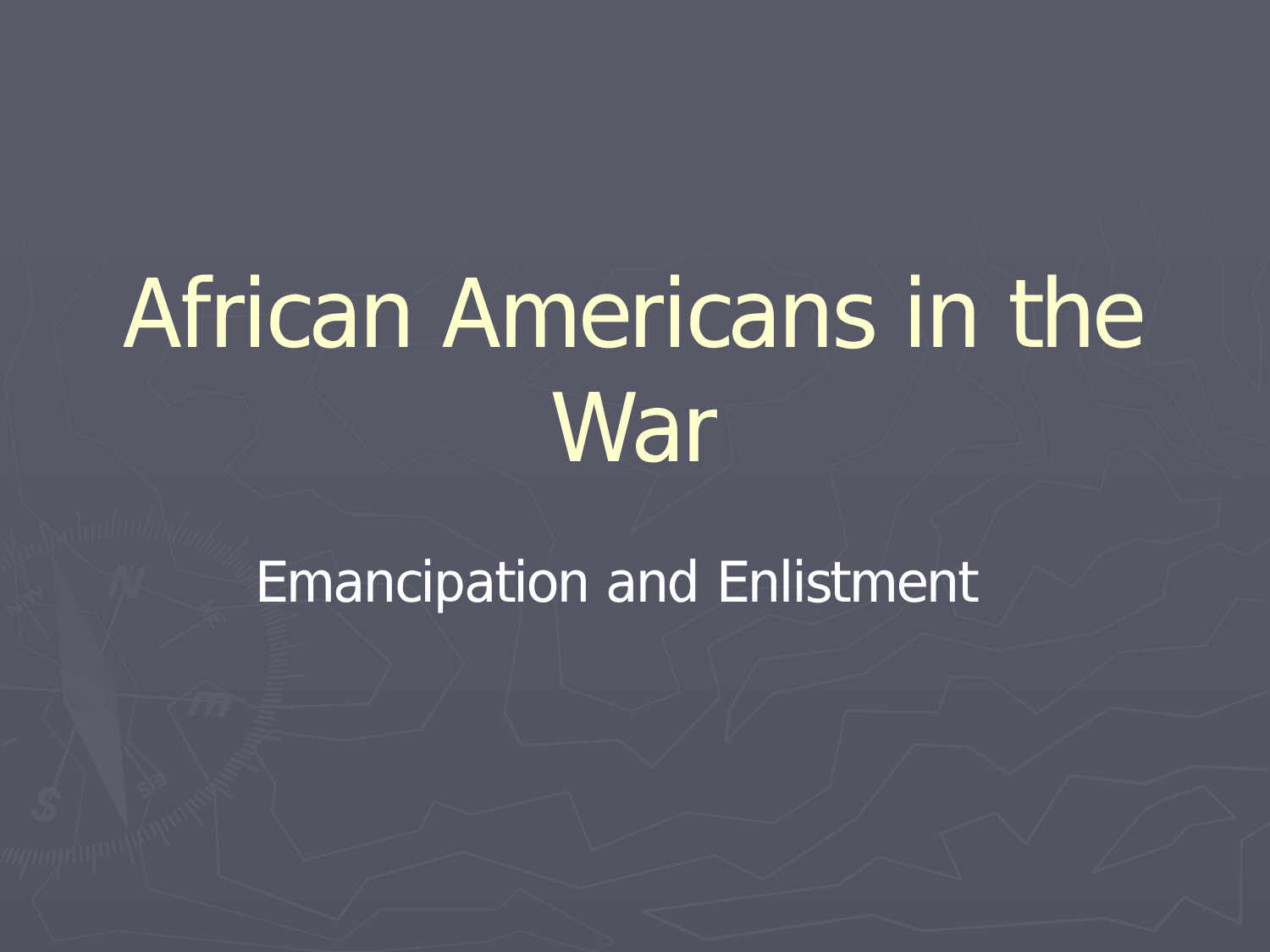

# African Americans in the War
Emancipation and Enlistment